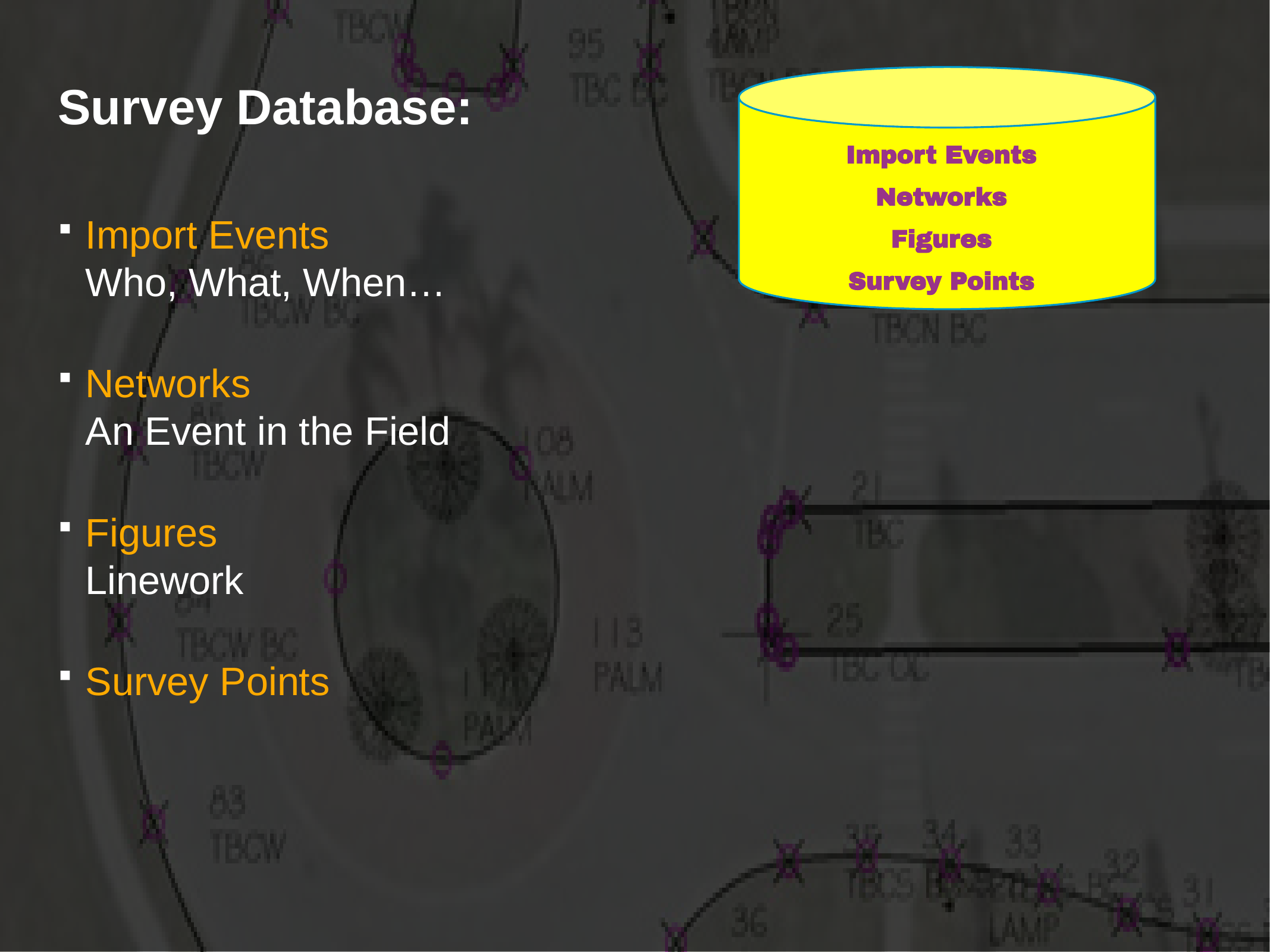

# Survey Database:

Import Events
Networks
Figures
Survey Points
Import Events
Who, What, When…
Networks
An Event in the Field
Figures
Linework
Survey Points